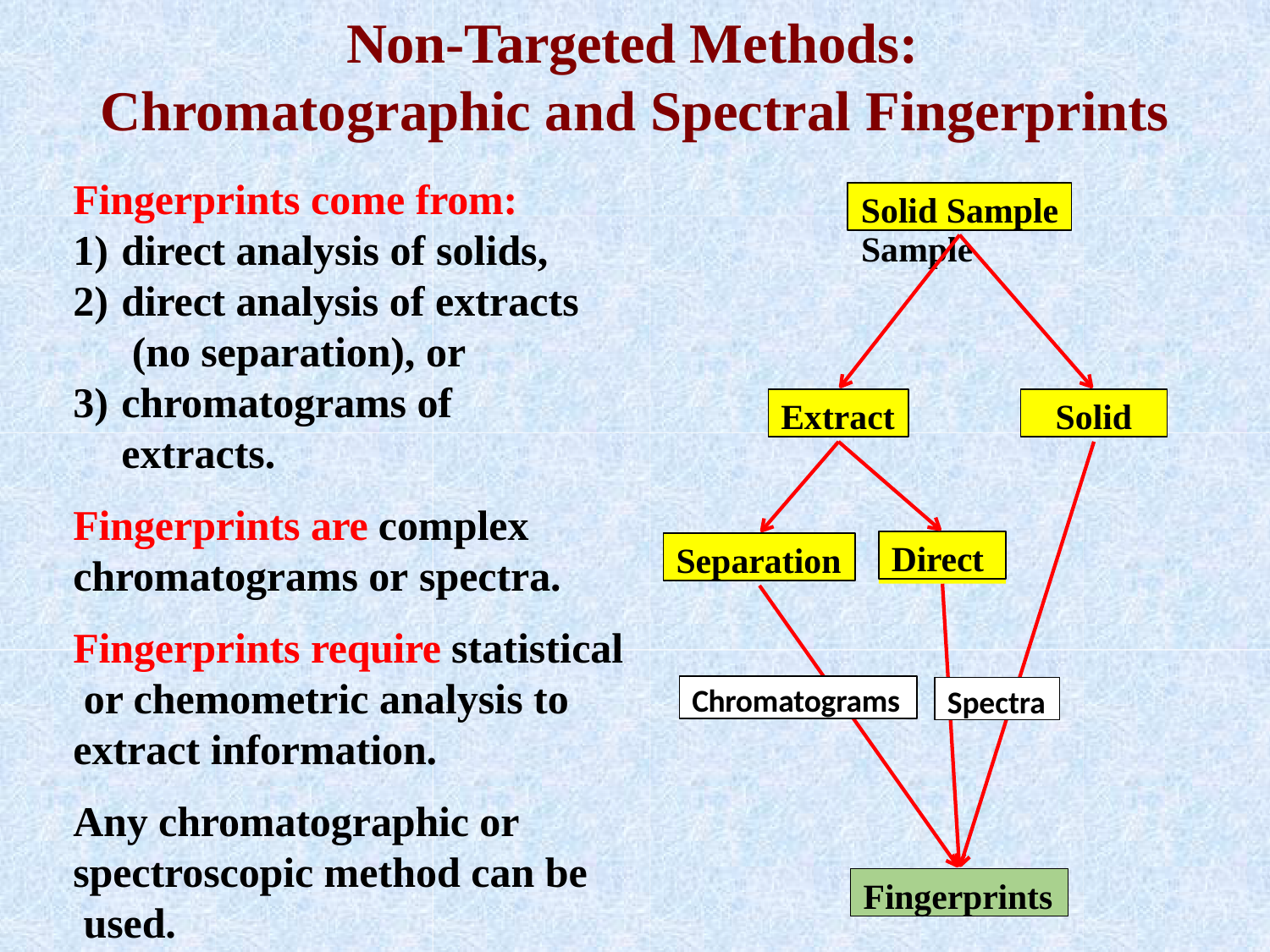

# Non-Targeted Methods:  Chromatographic and Spectral Fingerprints
Fingerprints come from:
direct analysis of solids,
direct analysis of extracts  (no separation), or
chromatograms of extracts.
Fingerprints are complex  chromatograms or spectra.
Fingerprints require statistical  or chemometric analysis to  extract information.
Any chromatographic or  spectroscopic method can be  used.
Solid Sample
Solid Sample

Extract
Solid

Direct
Separation

Chromatograms
Spectra

Fingerprints